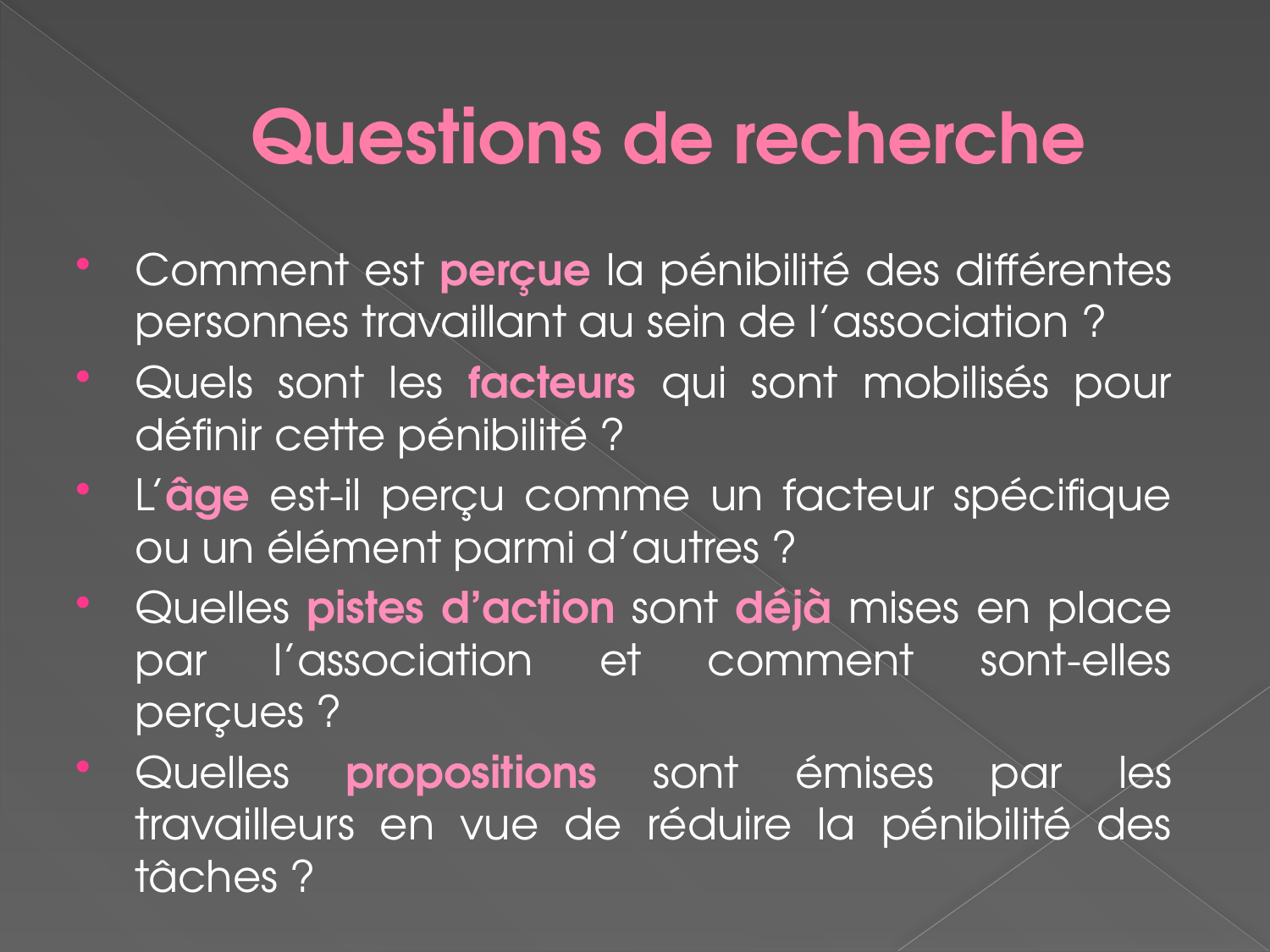

# Questions de recherche
Comment est perçue la pénibilité des différentes personnes travaillant au sein de l’association ?
Quels sont les facteurs qui sont mobilisés pour définir cette pénibilité ?
L’âge est-il perçu comme un facteur spécifique ou un élément parmi d’autres ?
Quelles pistes d’action sont déjà mises en place par l’association et comment sont-elles perçues ?
Quelles propositions sont émises par les travailleurs en vue de réduire la pénibilité des tâches ?